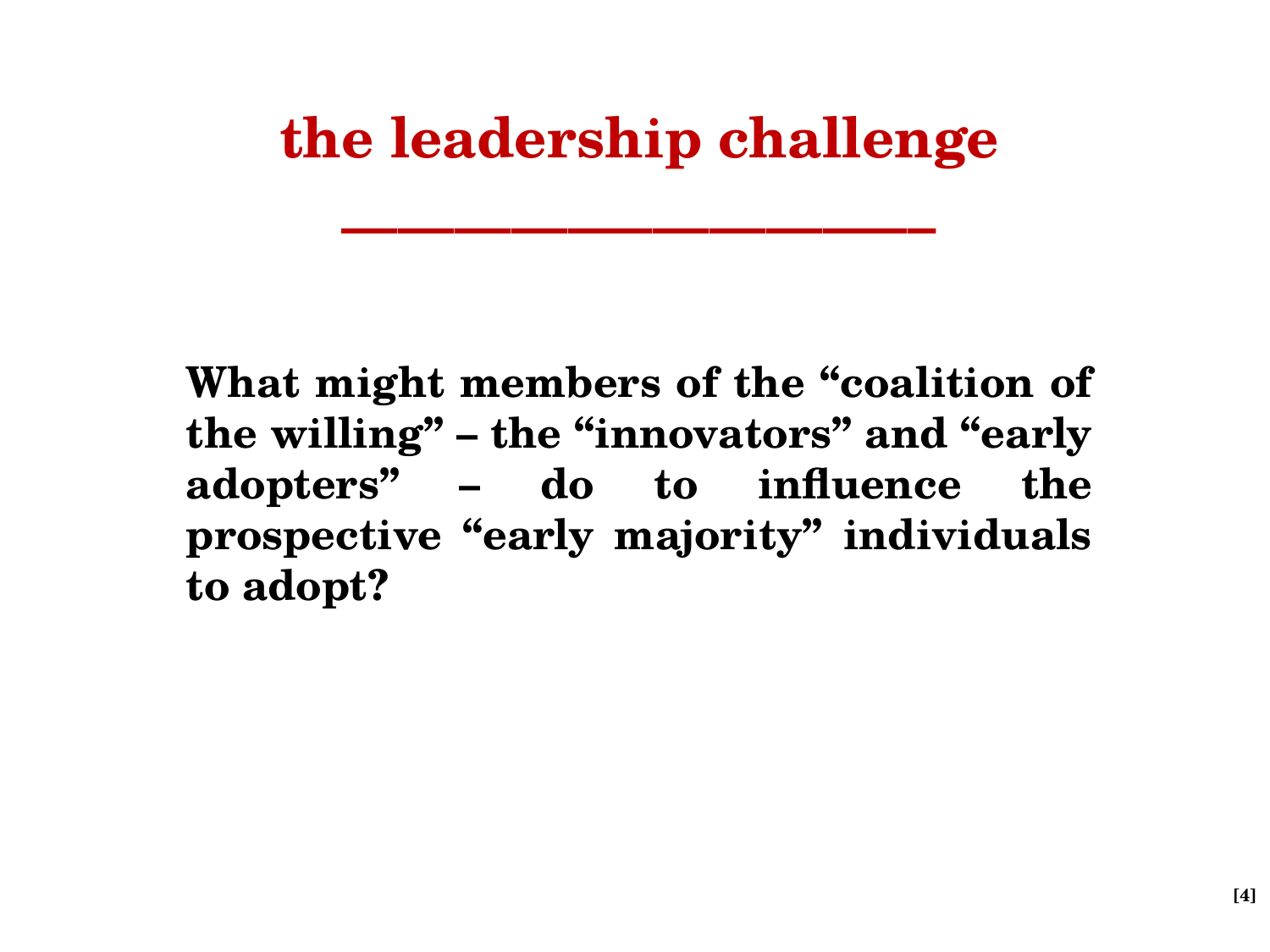

the leadership challenge
_____________________
What might members of the “coalition of the willing” – the “innovators” and “early adopters” – do to influence the prospective “early majority” individuals to adopt?
[4]